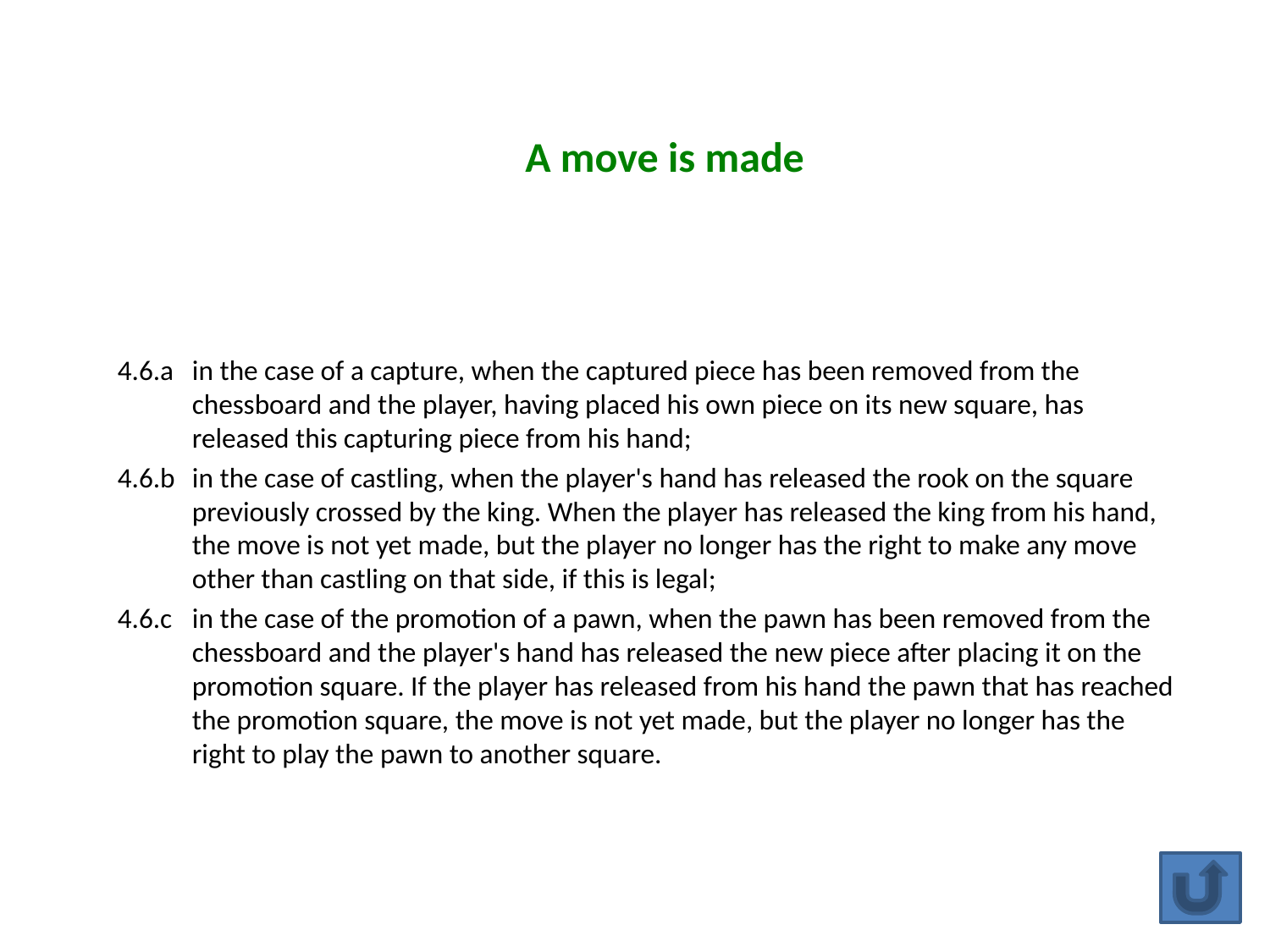

# A move is made
4.6.a	in the case of a capture, when the captured piece has been removed from the chessboard and the player, having placed his own piece on its new square, has released this capturing piece from his hand;
4.6.b	in the case of castling, when the player's hand has released the rook on the square previously crossed by the king. When the player has released the king from his hand, the move is not yet made, but the player no longer has the right to make any move other than castling on that side, if this is legal;
4.6.c	in the case of the promotion of a pawn, when the pawn has been removed from the chessboard and the player's hand has released the new piece after placing it on the promotion square. If the player has released from his hand the pawn that has reached the promotion square, the move is not yet made, but the player no longer has the right to play the pawn to another square.